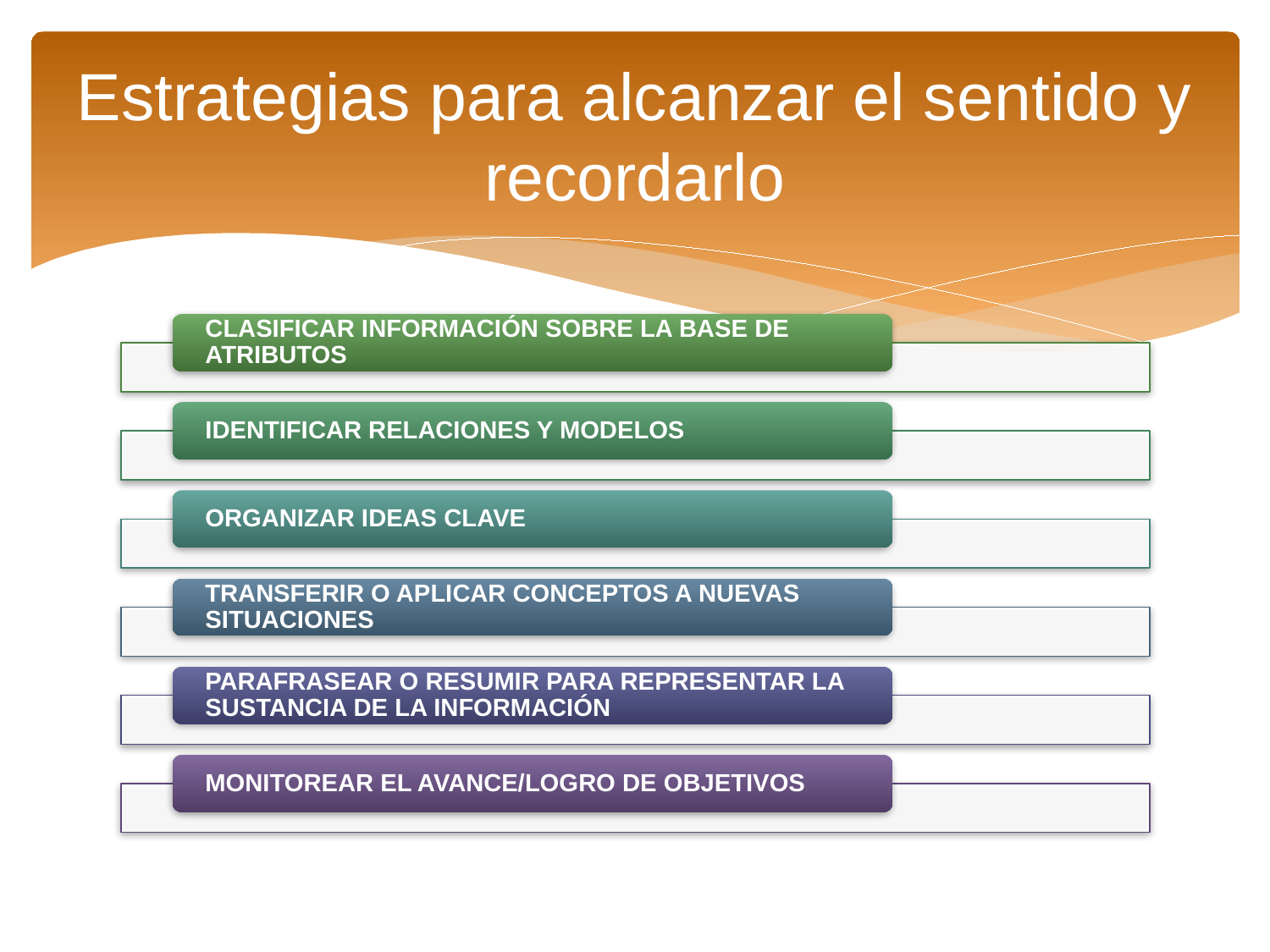

# Estrategias para alcanzar el sentido y recordarlo
CLASIFICAR INFORMACIÓN SOBRE LA BASE DE ATRIBUTOS
IDENTIFICAR RELACIONES Y MODELOS
ORGANIZAR IDEAS CLAVE
TRANSFERIR O APLICAR CONCEPTOS A NUEVAS SITUACIONES
PARAFRASEAR O RESUMIR PARA REPRESENTAR LA SUSTANCIA DE LA INFORMACIÓN
MONITOREAR EL AVANCE/LOGRO DE OBJETIVOS